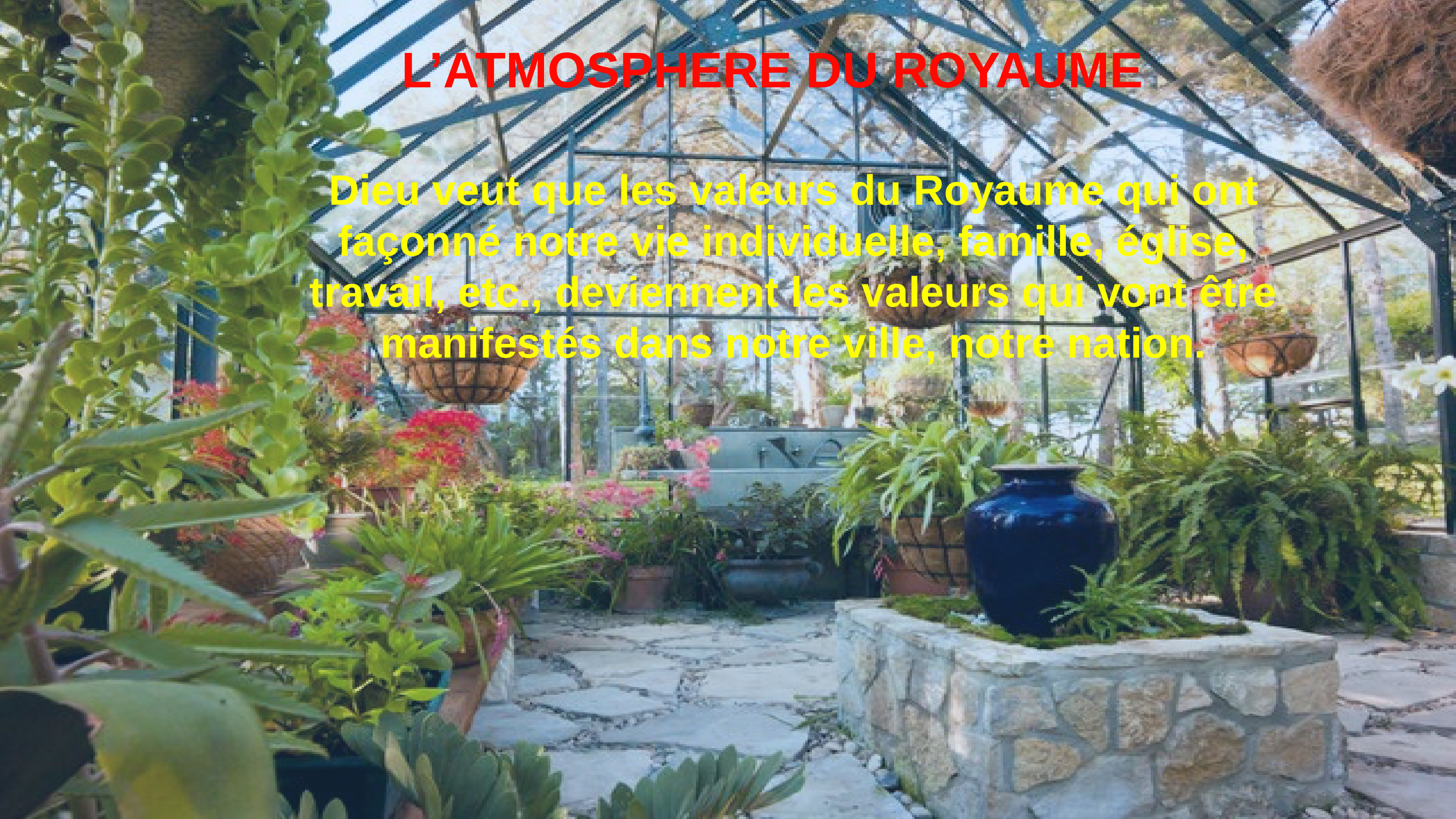

L’ATMOSPHERE DU ROYAUME
Dieu veut que les valeurs du Royaume qui ont façonné notre vie individuelle, famille, église, travail, etc., deviennent les valeurs qui vont être manifestés dans notre ville, notre nation.